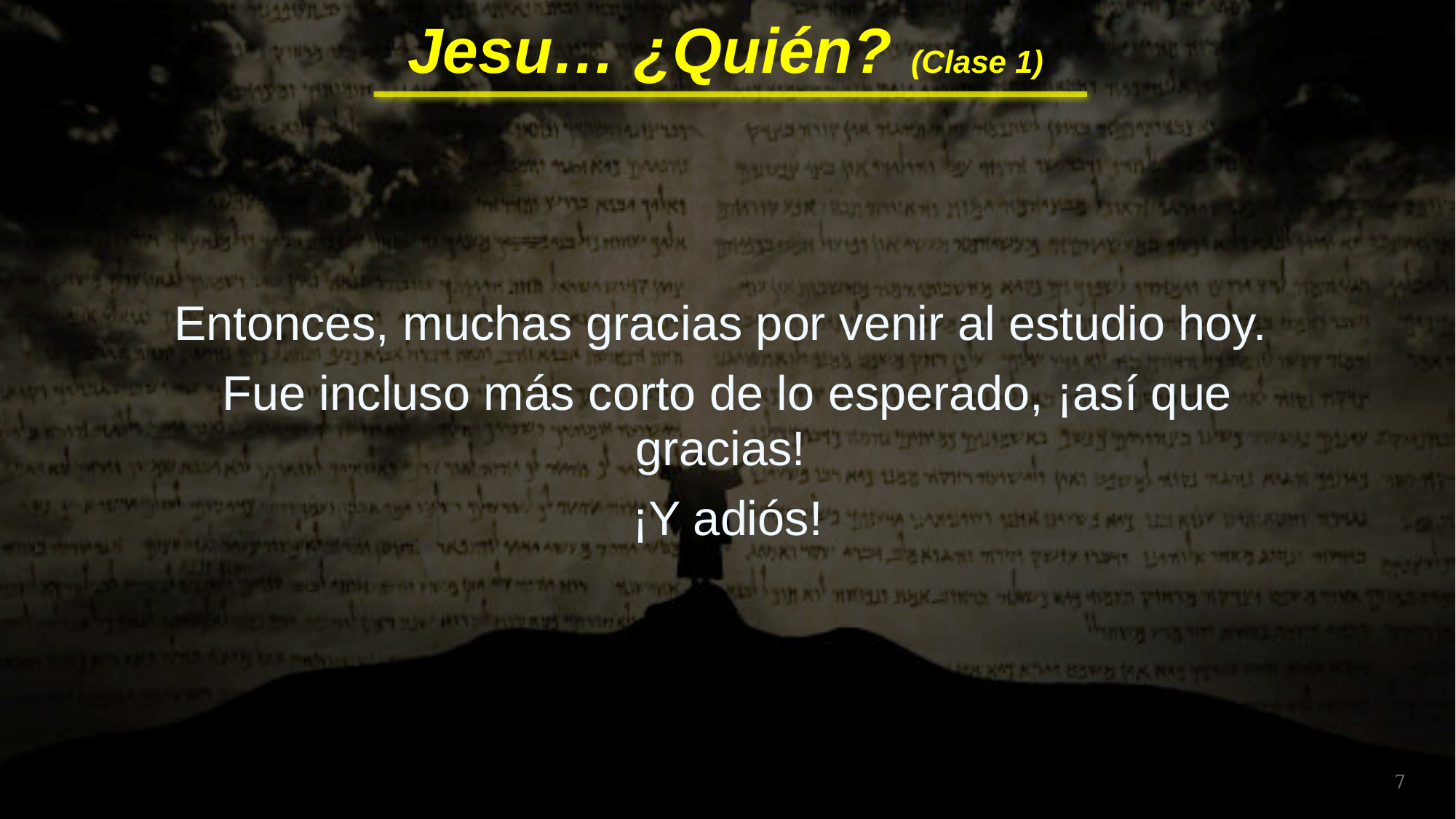

Entonces, muchas gracias por venir al estudio hoy.
Fue incluso más corto de lo esperado, ¡así que gracias!
¡Y adiós!